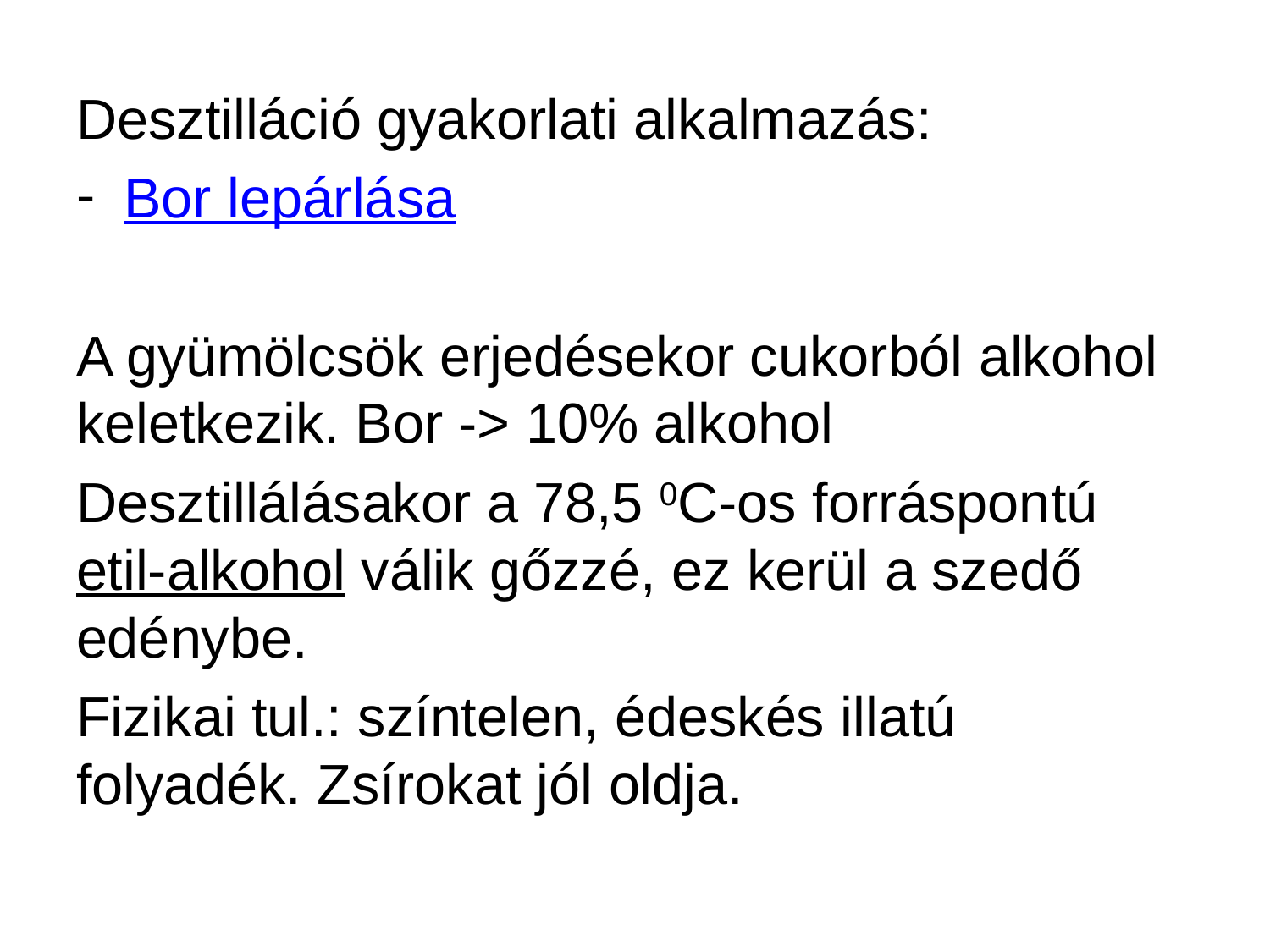

Desztilláció gyakorlati alkalmazás:
Bor lepárlása

A gyümölcsök erjedésekor cukorból alkohol keletkezik. Bor -> 10% alkohol
Desztillálásakor a 78,5 0C-os forráspontú etil-alkohol válik gőzzé, ez kerül a szedő edénybe.
Fizikai tul.: színtelen, édeskés illatú folyadék. Zsírokat jól oldja.